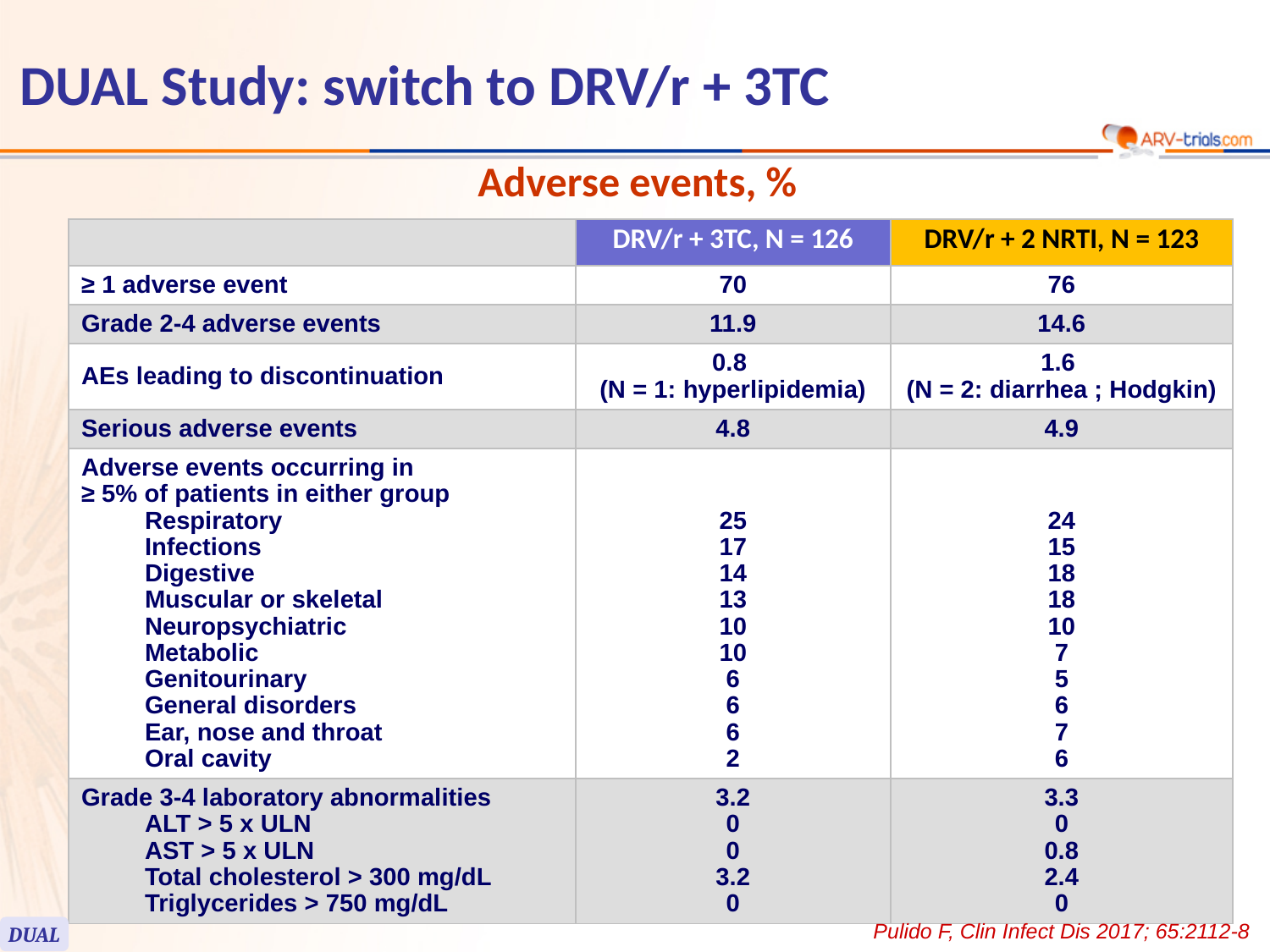

# DUAL Study: switch to DRV/r + 3TC

Adverse events, %
|  | DRV/r + 3TC, N = 126 | DRV/r + 2 NRTI, N = 123 |
| --- | --- | --- |
| ≥ 1 adverse event | 70 | 76 |
| Grade 2-4 adverse events | 11.9 | 14.6 |
| AEs leading to discontinuation | 0.8 (N = 1: hyperlipidemia) | 1.6 (N = 2: diarrhea ; Hodgkin) |
| Serious adverse events | 4.8 | 4.9 |
| Adverse events occurring in ≥ 5% of patients in either group Respiratory Infections Digestive Muscular or skeletal Neuropsychiatric Metabolic Genitourinary General disorders Ear, nose and throat Oral cavity | 25 17 14 13 10 10 6 6 6 2 | 24 15 18 18 10 7 5 6 7 6 |
| Grade 3-4 laboratory abnormalities ALT > 5 x ULN AST > 5 x ULN Total cholesterol > 300 mg/dL Triglycerides > 750 mg/dL | 3.2 0 0 3.2 0 | 3.3 0 0.8 2.4 0 |

Pulido F, Clin Infect Dis 2017; 65:2112-8
DUAL